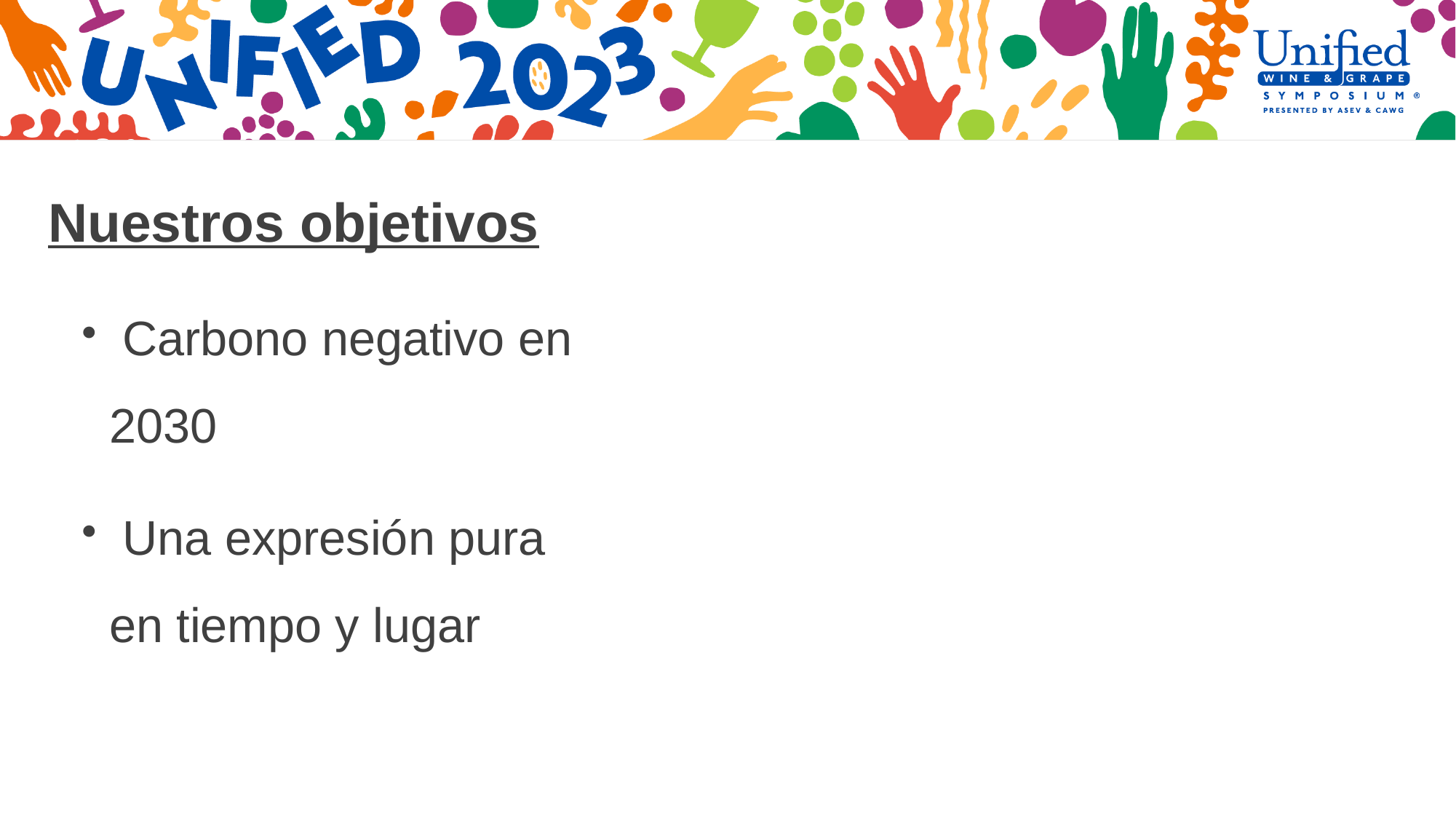

Nuestros objetivos
 Carbono negativo en 2030
 Una expresión pura en tiempo y lugar